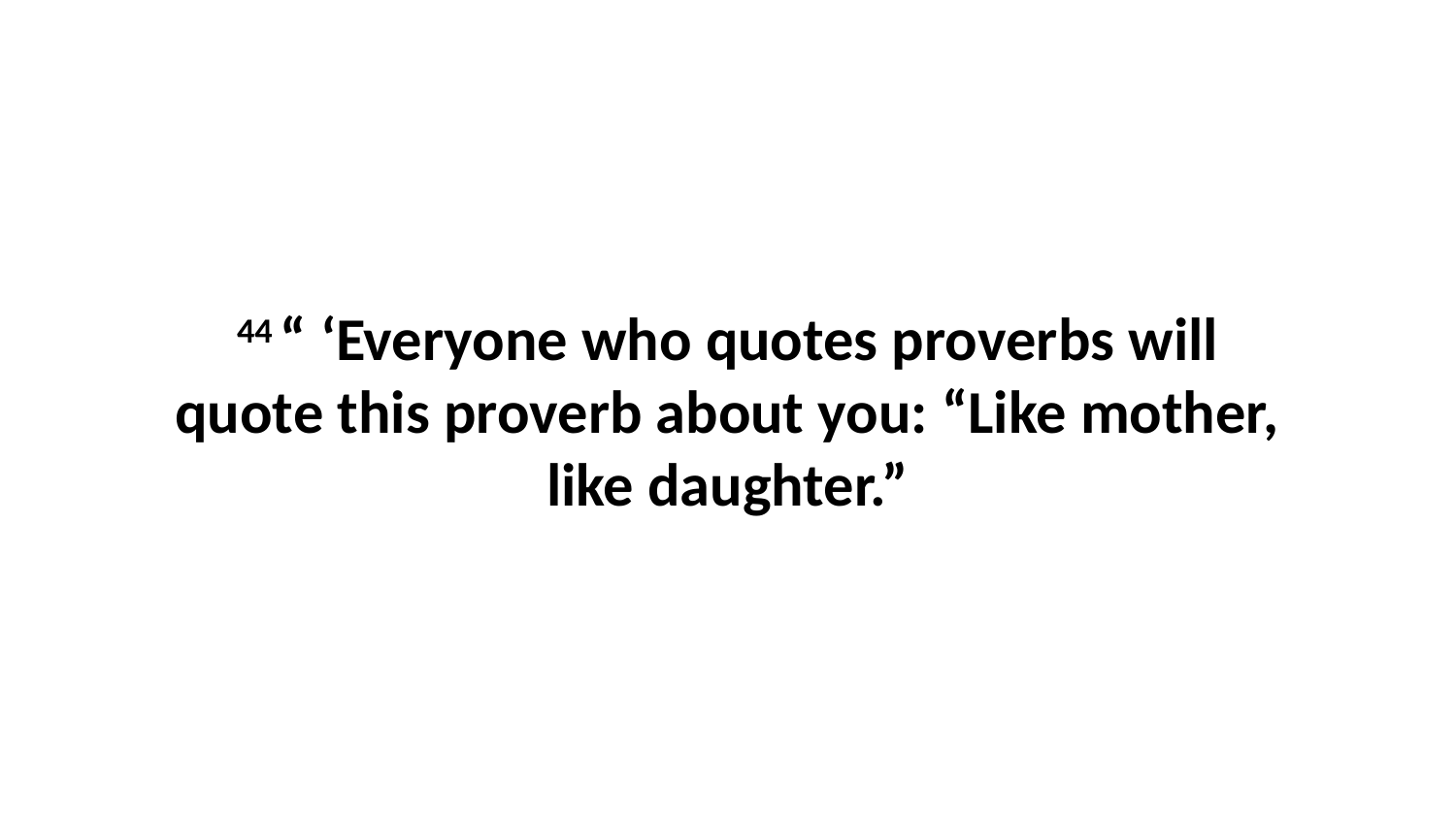

44 “ ‘Everyone who quotes proverbs will quote this proverb about you: “Like mother, like daughter.”